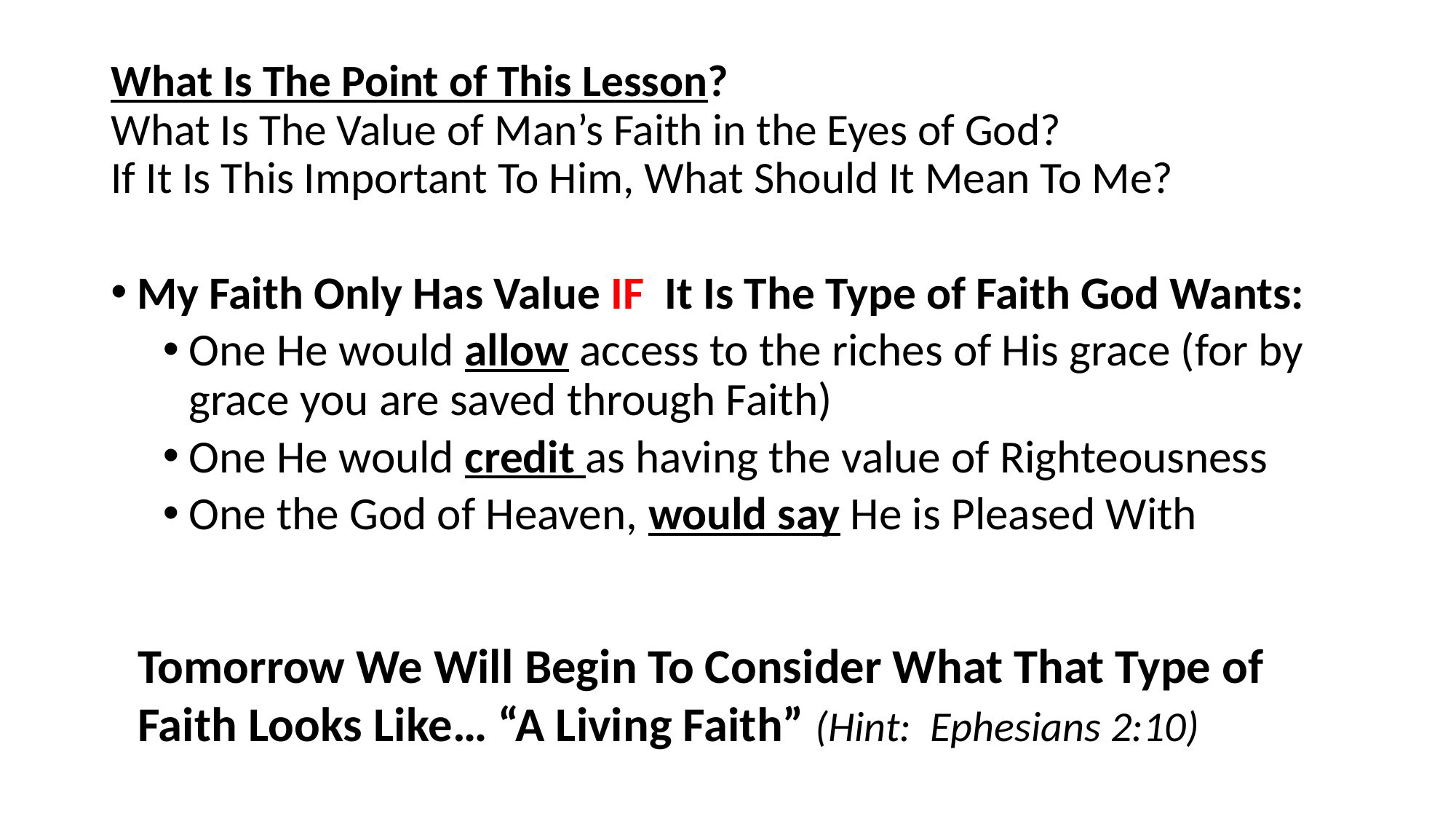

# What Is The Point of This Lesson? What Is The Value of Man’s Faith in the Eyes of God? If It Is This Important To Him, What Should It Mean To Me?

My Faith Only Has Value IF  It Is The Type of Faith God Wants:
One He would allow access to the riches of His grace (for by grace you are saved through Faith)
One He would credit as having the value of Righteousness
One the God of Heaven, would say He is Pleased With
Tomorrow We Will Begin To Consider What That Type of Faith Looks Like… “A Living Faith” (Hint:  Ephesians 2:10)